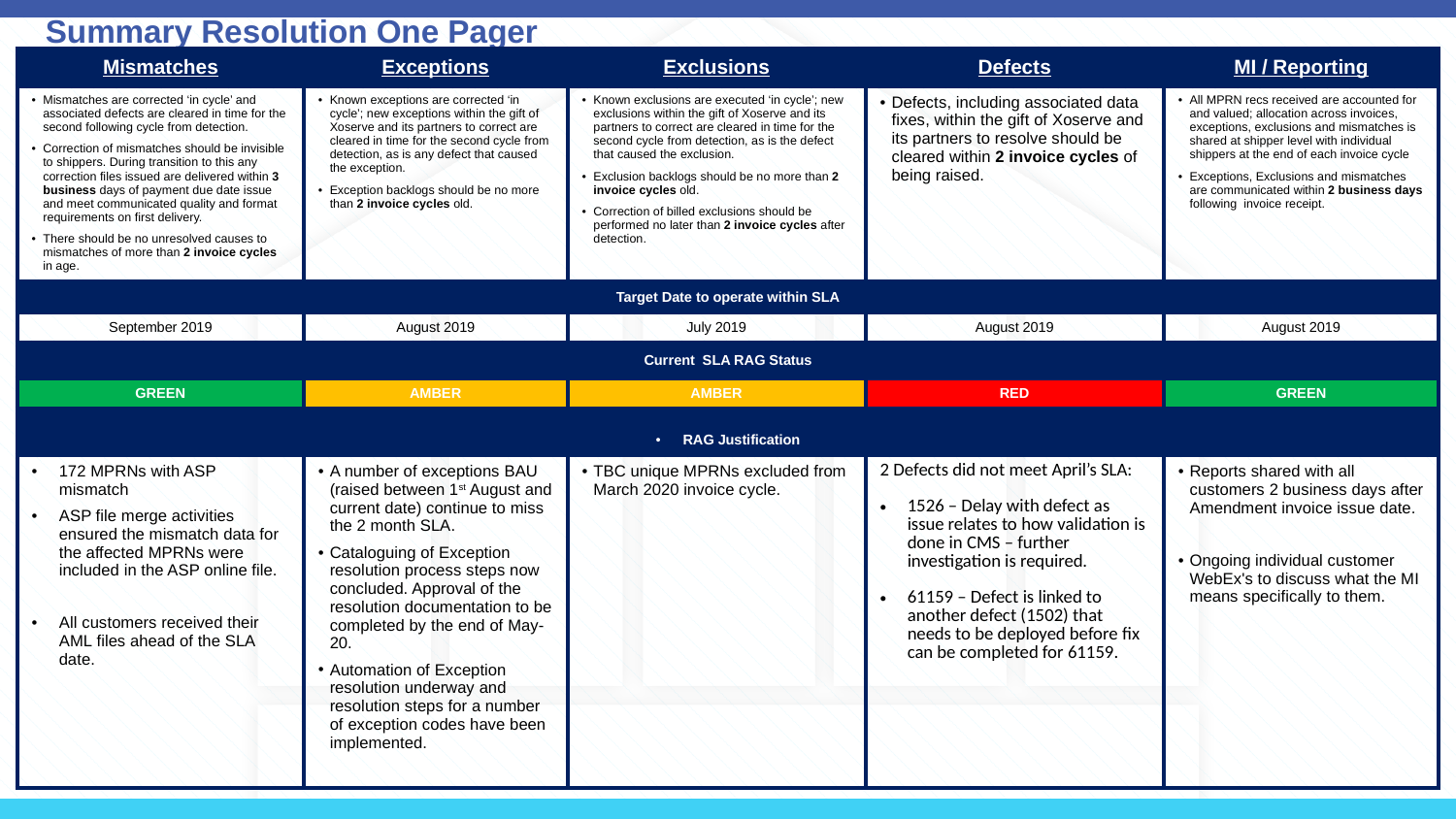

# Summary Resolution One Pager
| Mismatches | Exceptions | Exclusions | Defects | MI / Reporting |
| --- | --- | --- | --- | --- |
| Mismatches are corrected ‘in cycle’ and associated defects are cleared in time for the second following cycle from detection. Correction of mismatches should be invisible to shippers. During transition to this any correction files issued are delivered within 3 business days of payment due date issue and meet communicated quality and format requirements on first delivery. There should be no unresolved causes to mismatches of more than 2 invoice cycles in age. | Known exceptions are corrected ‘in cycle’; new exceptions within the gift of Xoserve and its partners to correct are cleared in time for the second cycle from detection, as is any defect that caused the exception. Exception backlogs should be no more than 2 invoice cycles old. | Known exclusions are executed ‘in cycle’; new exclusions within the gift of Xoserve and its partners to correct are cleared in time for the second cycle from detection, as is the defect that caused the exclusion. Exclusion backlogs should be no more than 2 invoice cycles old. Correction of billed exclusions should be performed no later than 2 invoice cycles after detection. | Defects, including associated data fixes, within the gift of Xoserve and its partners to resolve should be cleared within 2 invoice cycles of being raised. | All MPRN recs received are accounted for and valued; allocation across invoices, exceptions, exclusions and mismatches is shared at shipper level with individual shippers at the end of each invoice cycle Exceptions, Exclusions and mismatches are communicated within 2 business days following  invoice receipt. |
| Target Date to operate within SLA |  |  |  |  |
| September 2019 | August 2019 | July 2019 | August 2019 | August 2019 |
| Current SLA RAG Status |  |  |  |  |
| GREEN | AMBER | AMBER | RED | GREEN |
| RAG Justification |  |  |  |  |
| 172 MPRNs with ASP mismatch ASP file merge activities ensured the mismatch data for the affected MPRNs were included in the ASP online file. All customers received their AML files ahead of the SLA date. | A number of exceptions BAU (raised between 1st August and current date) continue to miss the 2 month SLA. Cataloguing of Exception resolution process steps now concluded. Approval of the resolution documentation to be completed by the end of May-20. Automation of Exception resolution underway and resolution steps for a number of exception codes have been implemented. | TBC unique MPRNs excluded from March 2020 invoice cycle. | 2 Defects did not meet April’s SLA: 1526 – Delay with defect as issue relates to how validation is done in CMS – further investigation is required. 61159 – Defect is linked to another defect (1502) that needs to be deployed before fix can be completed for 61159. | Reports shared with all customers 2 business days after Amendment invoice issue date. Ongoing individual customer WebEx's to discuss what the MI means specifically to them. |